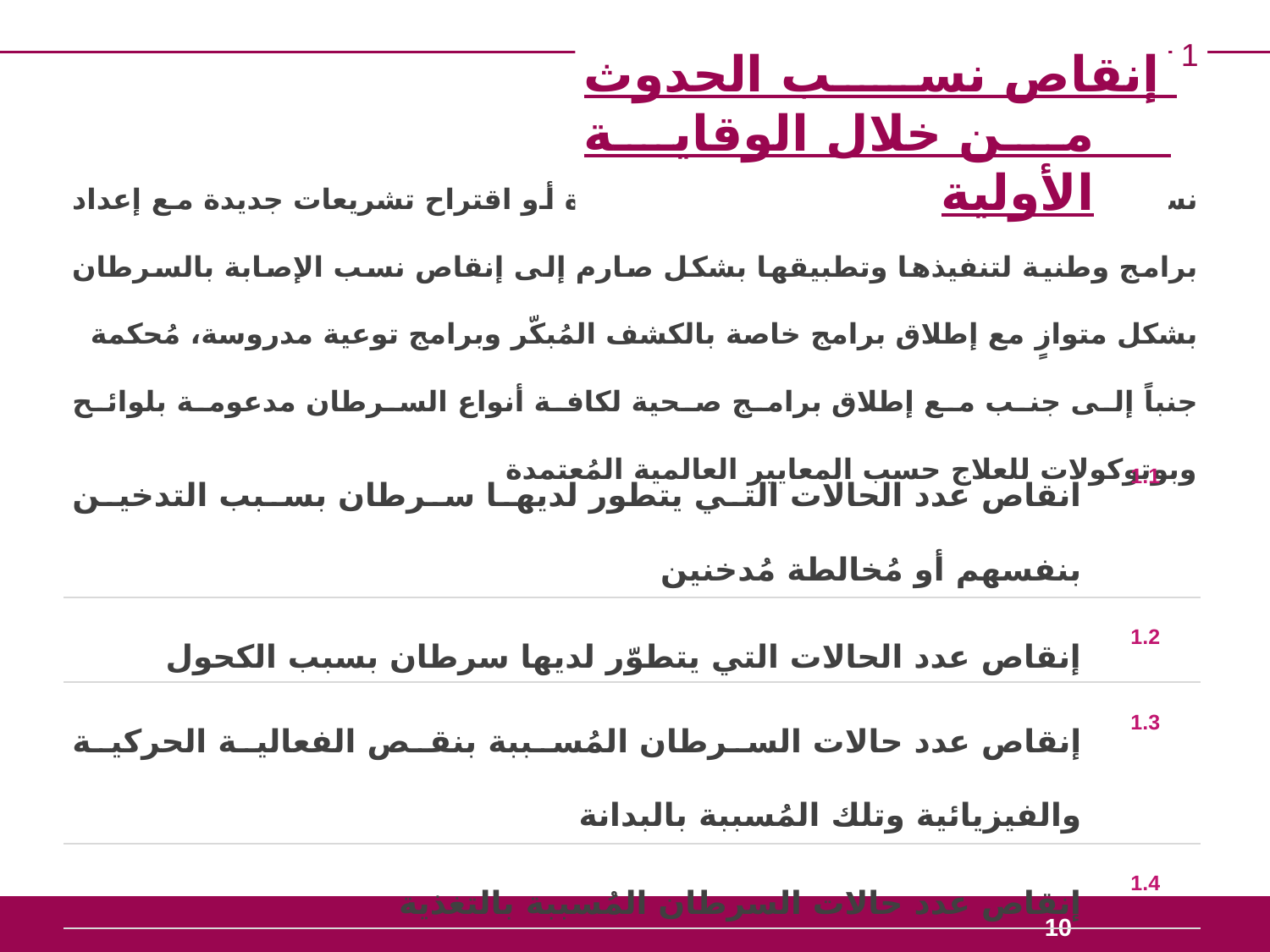

1
إنقاص نسب الحدوث من خلال الوقاية الأولية

نسعى من خلال استثمار التشريعات الموجودة أو اقتراح تشريعات جديدة مع إعداد برامج وطنية لتنفيذها وتطبيقها بشكل صارم إلى إنقاص نسب الإصابة بالسرطان بشكل متوازٍ مع إطلاق برامج خاصة بالكشف المُبكّر وبرامج توعية مدروسة، مُحكمة
جنباً إلى جنب مع إطلاق برامج صحية لكافة أنواع السرطان مدعومة بلوائح وبوتوكولات للعلاج حسب المعايير العالمية المُعتمدة
| انقاص عدد الحالات التي يتطور لديها سرطان بسبب التدخين بنفسهم أو مُخالطة مُدخنين | 1.1 |
| --- | --- |
| إنقاص عدد الحالات التي يتطوّر لديها سرطان بسبب الكحول | 1.2 |
| إنقاص عدد حالات السرطان المُسببة بنقص الفعالية الحركية والفيزيائية وتلك المُسببة بالبدانة | 1.3 |
| إنقاص عدد حالات السرطان المُسببة بالتغذية | 1.4 |
| إنقاص عدد حالات السرطان المُسببة بالأمراض الانتانية | 1.5 |
| إنقاص عدد حالات سرطان الجلد المُسبب بالتعرّض للأشعة | 1.6 |
| إنقاص عدد حالات السرطان المُسببة بعوامل مُسرطنة مُرتبطة بالمهنة | 1.7 |

10